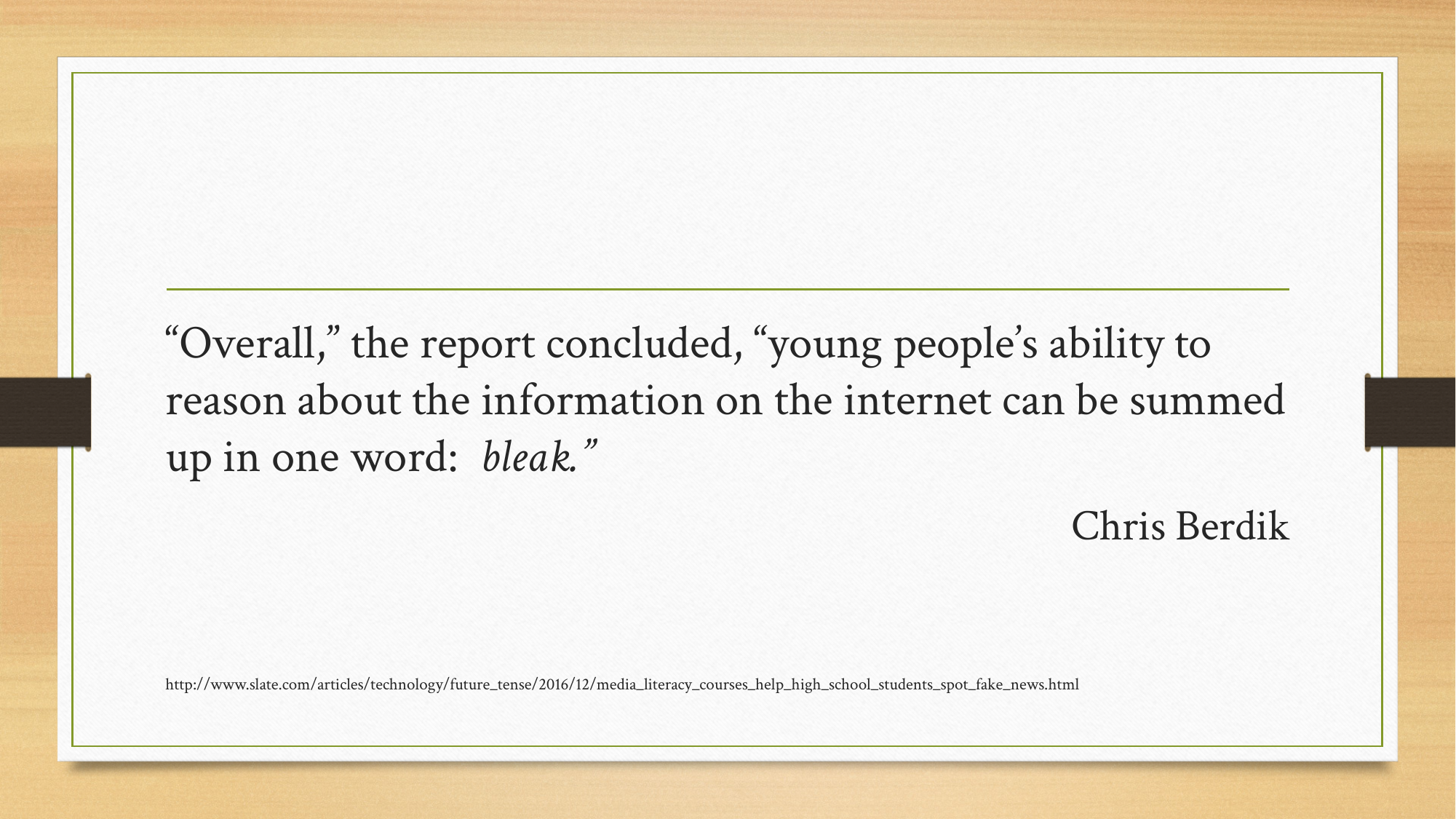

“Overall,” the report concluded, “young people’s ability to reason about the information on the internet can be summed up in one word:  bleak.”
Chris Berdik

http://www.slate.com/articles/technology/future_tense/2016/12/media_literacy_courses_help_high_school_students_spot_fake_news.html